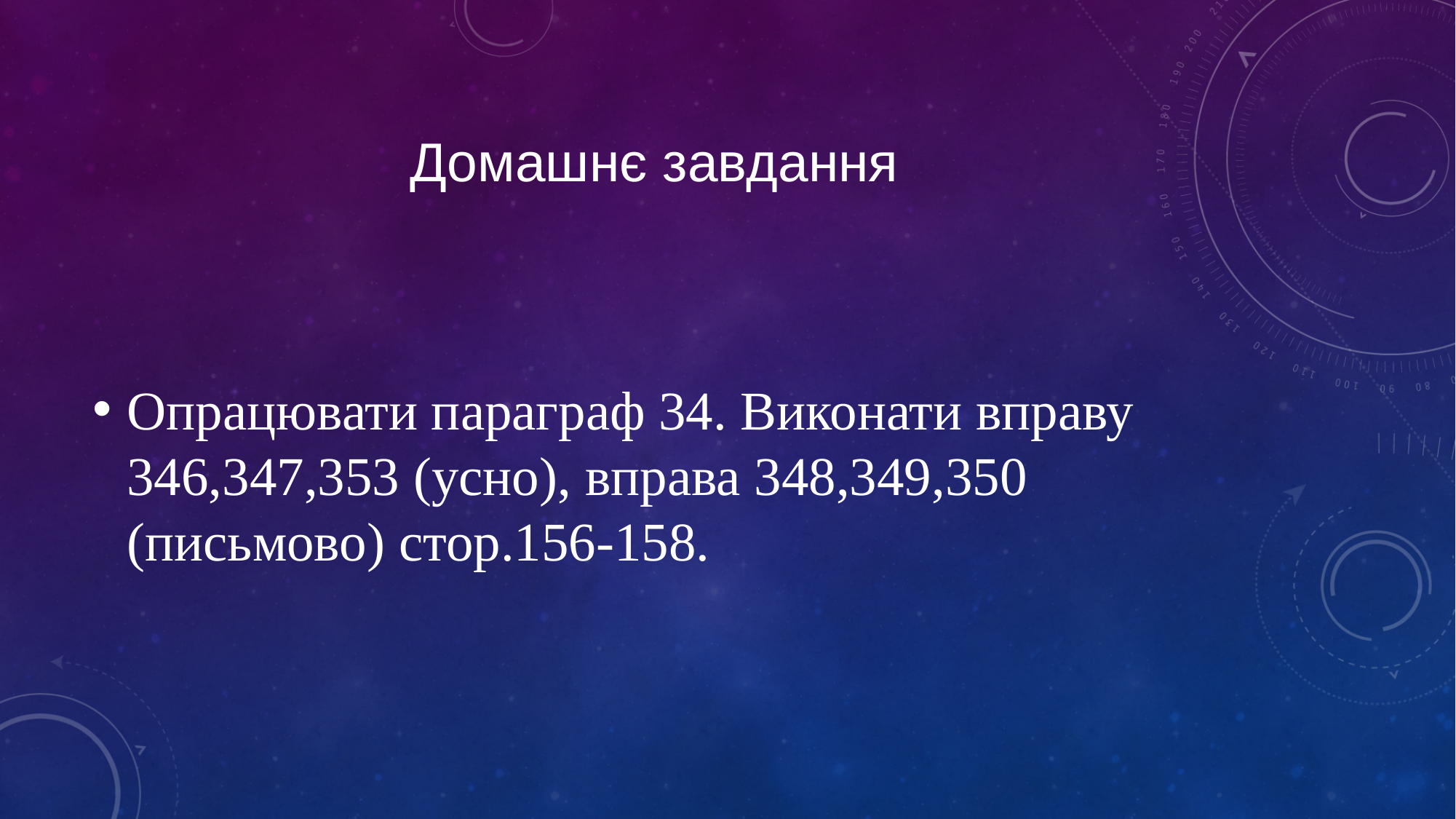

Домашнє завдання
Опрацювати параграф 34. Виконати вправу 346,347,353 (усно), вправа 348,349,350 (письмово) стор.156-158.